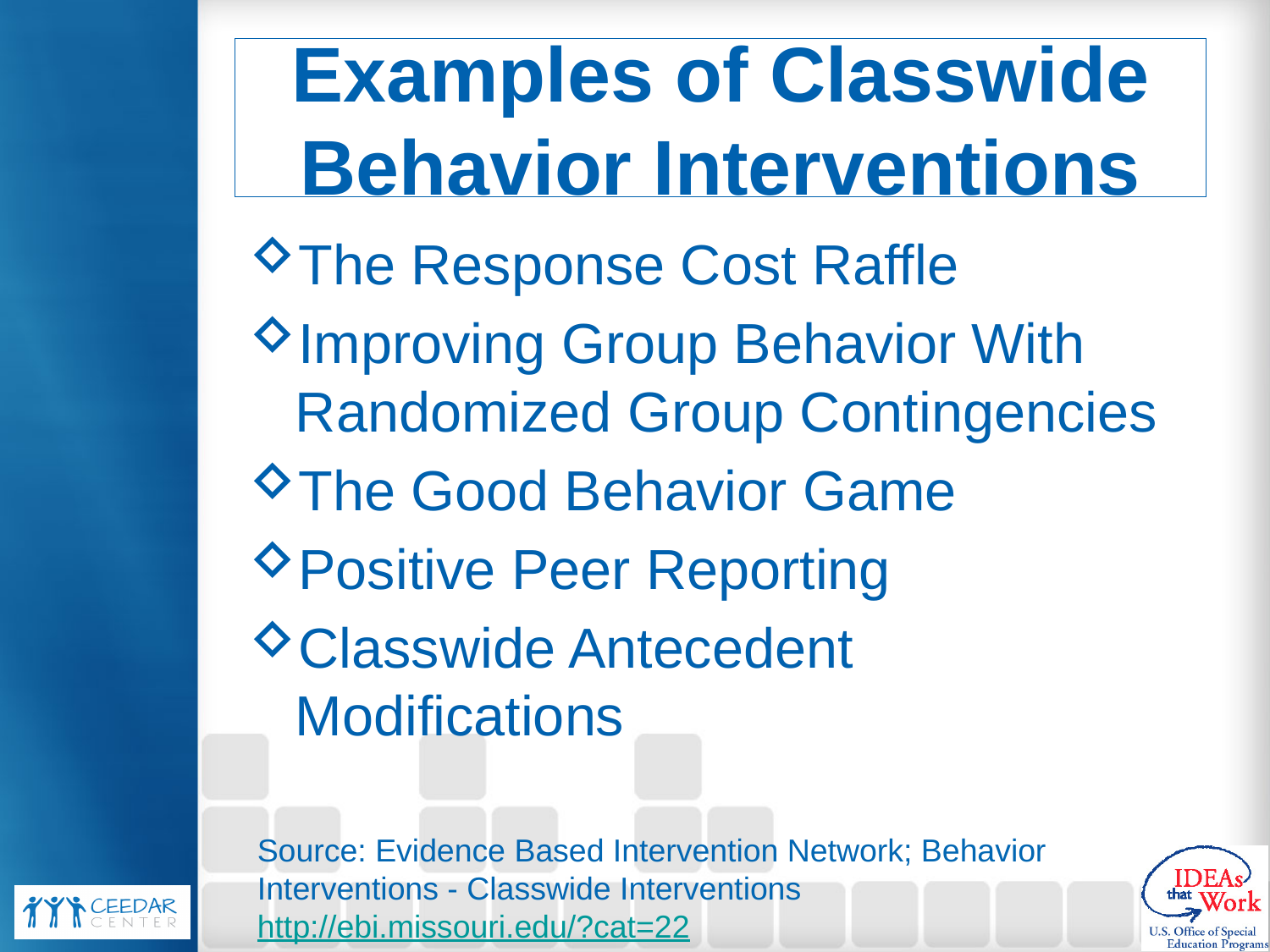

# Examples of Classwide Behavior Interventions
The Response Cost Raffle
Improving Group Behavior With Randomized Group Contingencies
The Good Behavior Game
Positive Peer Reporting
Classwide Antecedent Modifications

Source: Evidence Based Intervention Network; Behavior Interventions - Classwide Interventions http://ebi.missouri.edu/?cat=22